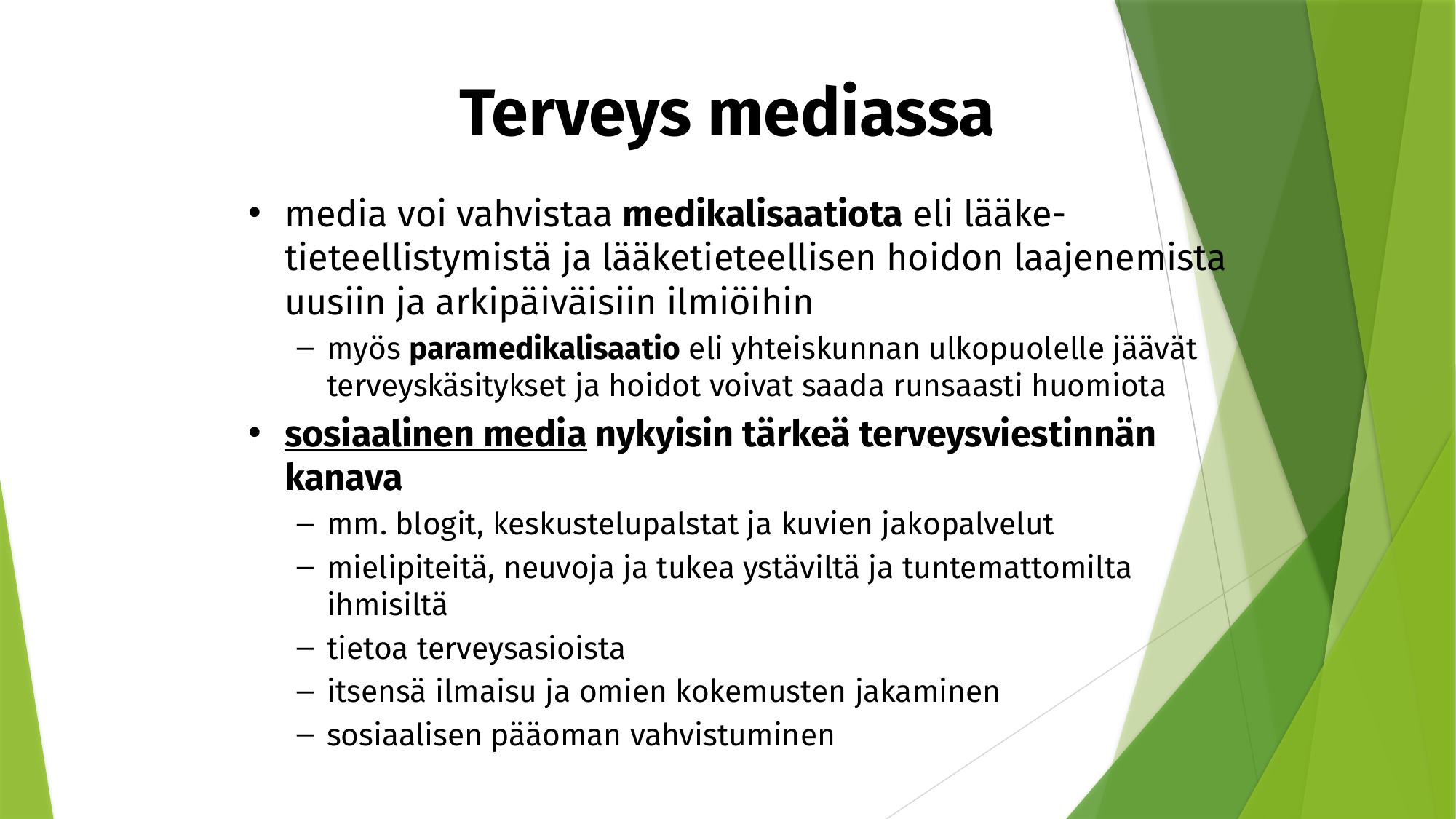

Terveys mediassa
media voi vahvistaa medikalisaatiota eli lääke-tieteellistymistä ja lääketieteellisen hoidon laajenemista uusiin ja arkipäiväisiin ilmiöihin
myös paramedikalisaatio eli yhteiskunnan ulkopuolelle jäävät terveyskäsitykset ja hoidot voivat saada runsaasti huomiota
sosiaalinen media nykyisin tärkeä terveysviestinnän kanava
mm. blogit, keskustelupalstat ja kuvien jakopalvelut
mielipiteitä, neuvoja ja tukea ystäviltä ja tuntemattomilta ihmisiltä
tietoa terveysasioista
itsensä ilmaisu ja omien kokemusten jakaminen
sosiaalisen pääoman vahvistuminen